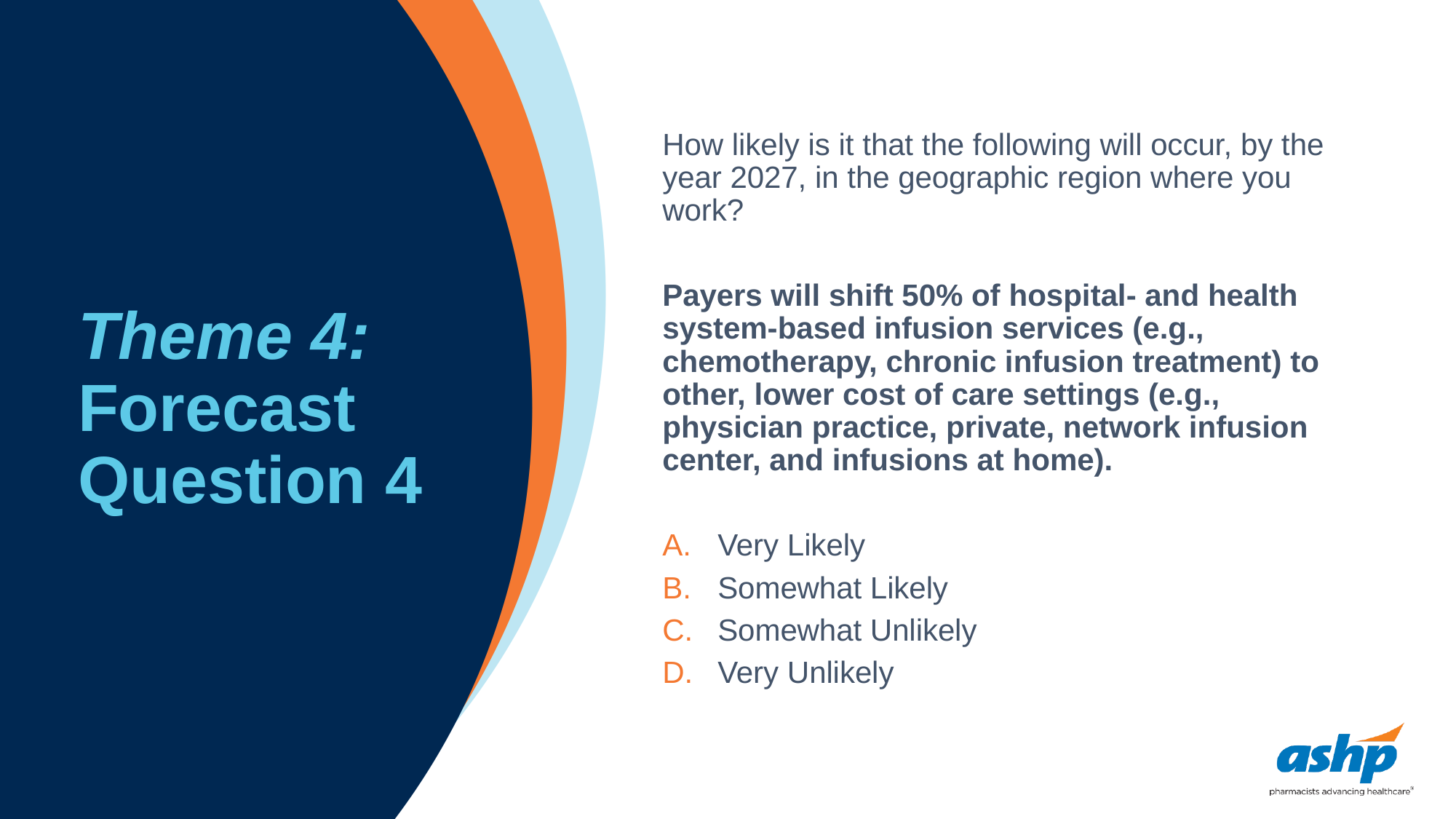

# Theme 4: Forecast Question 4
How likely is it that the following will occur, by the year 2027, in the geographic region where you work?

Payers will shift 50% of hospital- and health system-based infusion services (e.g., chemotherapy, chronic infusion treatment) to other, lower cost of care settings (e.g., physician practice, private, network infusion center, and infusions at home).

Very Likely
Somewhat Likely
Somewhat Unlikely
Very Unlikely